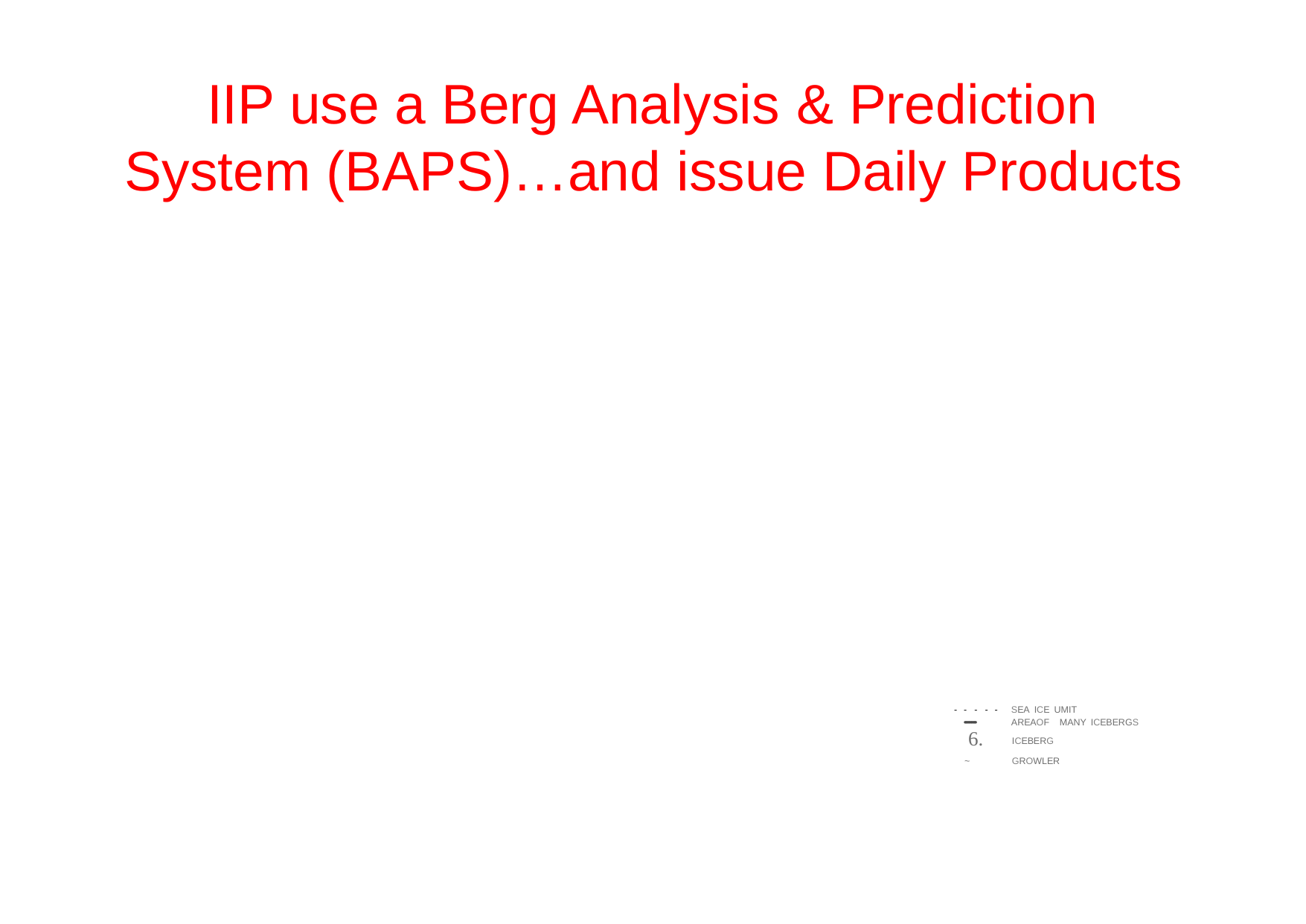

IIP use a Berg Analysis & Prediction
System
(BAPS)…and
issue
Daily Products
-  -  -  -  -
••••••••••
6.
~
SEA ICE UMIT
AREAOF   MANY ICEBERGS
ICEBERG
GROWLER